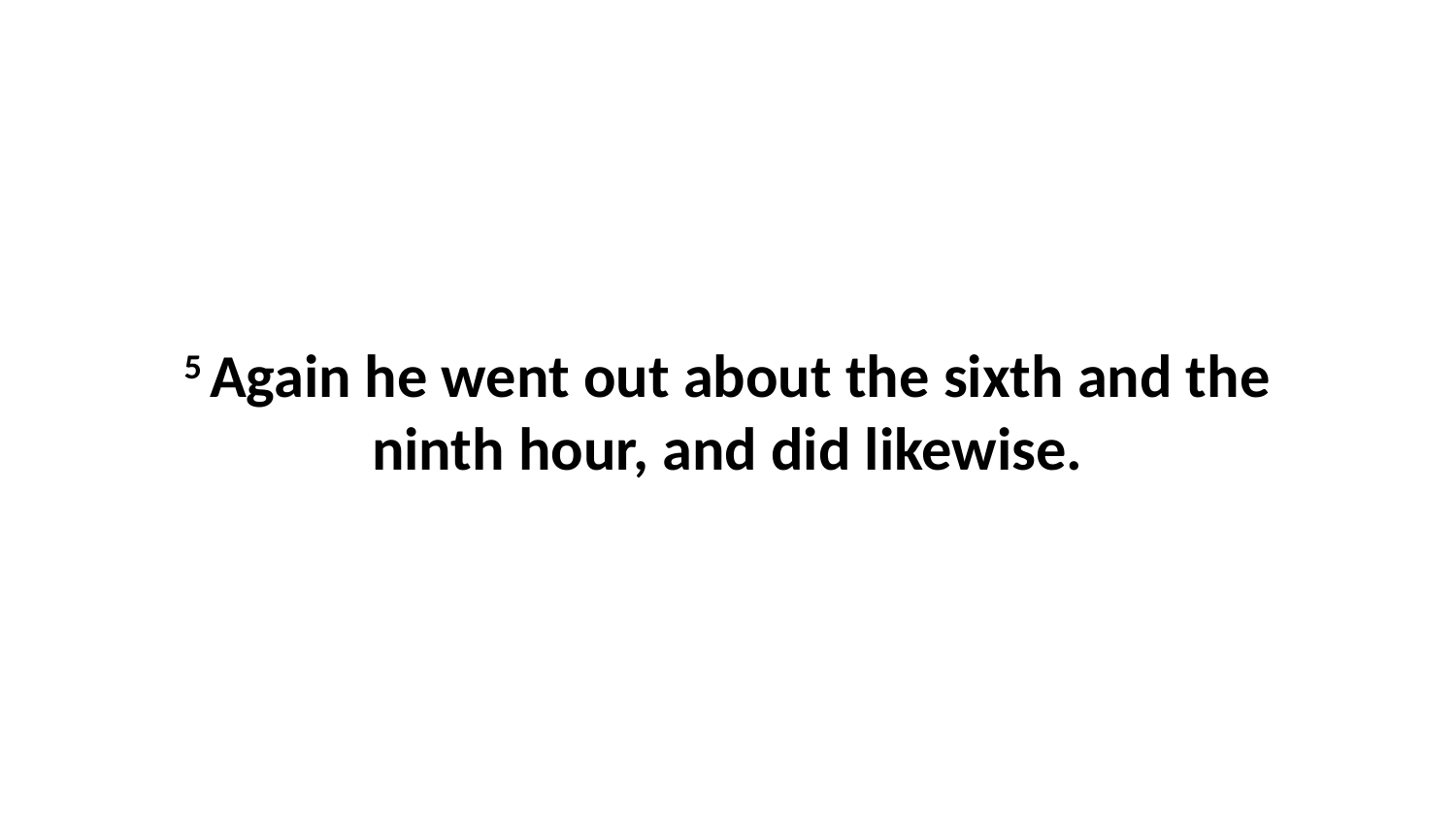

5 Again he went out about the sixth and the ninth hour, and did likewise.